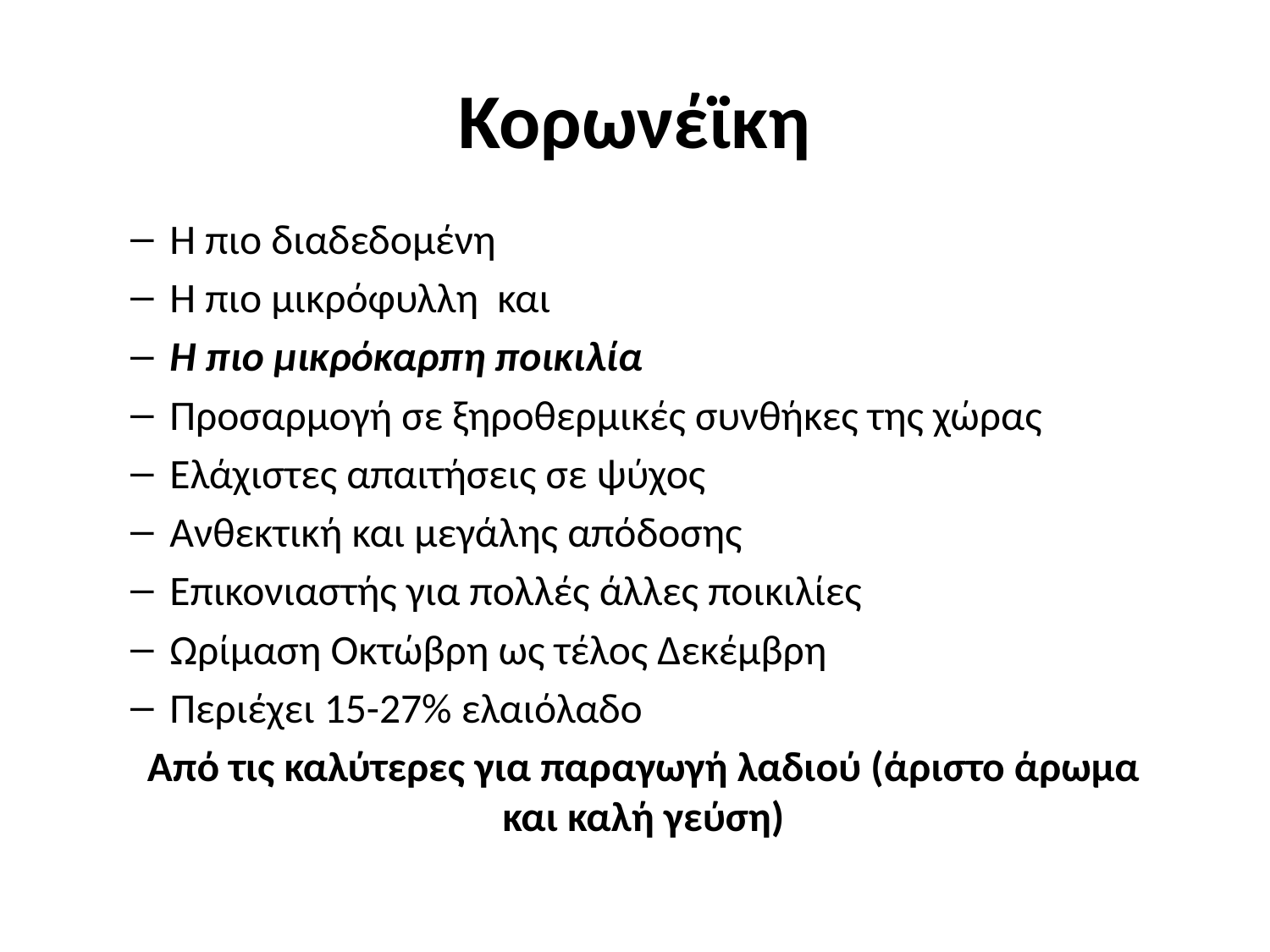

# Κορωνέϊκη
Η πιο διαδεδομένη
Η πιο μικρόφυλλη  και
Η πιο μικρόκαρπη ποικιλία
Προσαρμογή σε ξηροθερμικές συνθήκες της χώρας
Ελάχιστες απαιτήσεις σε ψύχος
Ανθεκτική και μεγάλης απόδοσης
Επικονιαστής για πολλές άλλες ποικιλίες
Ωρίμαση Οκτώβρη ως τέλος Δεκέμβρη
Περιέχει 15-27% ελαιόλαδο
		Από τις καλύτερες για παραγωγή λαδιού (άριστο άρωμα και καλή γεύση)